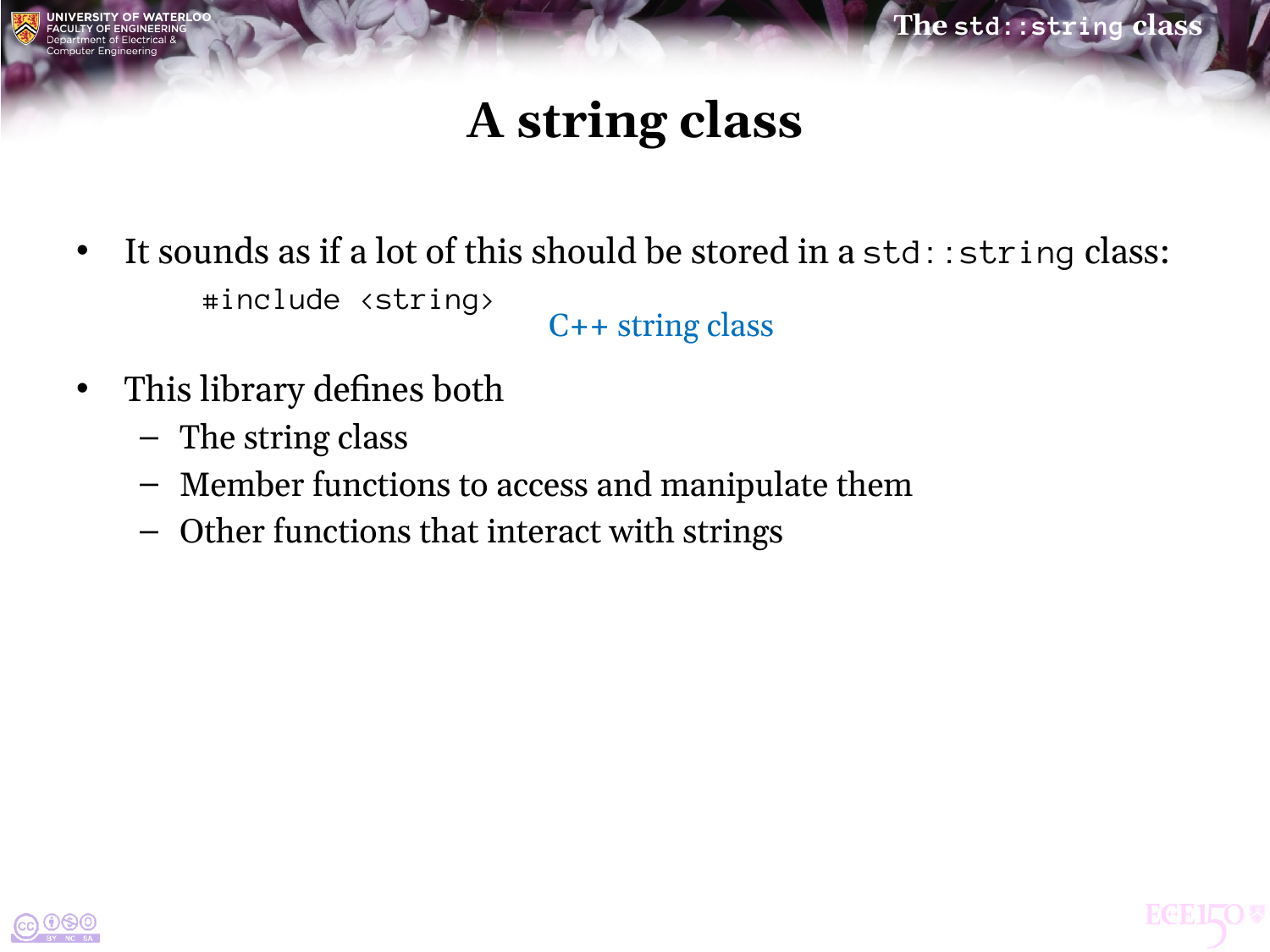

# A string class
It sounds as if a lot of this should be stored in a std::string class:
	#include <string>

This library defines both
The string class
Member functions to access and manipulate them
Other functions that interact with strings

C++ string class